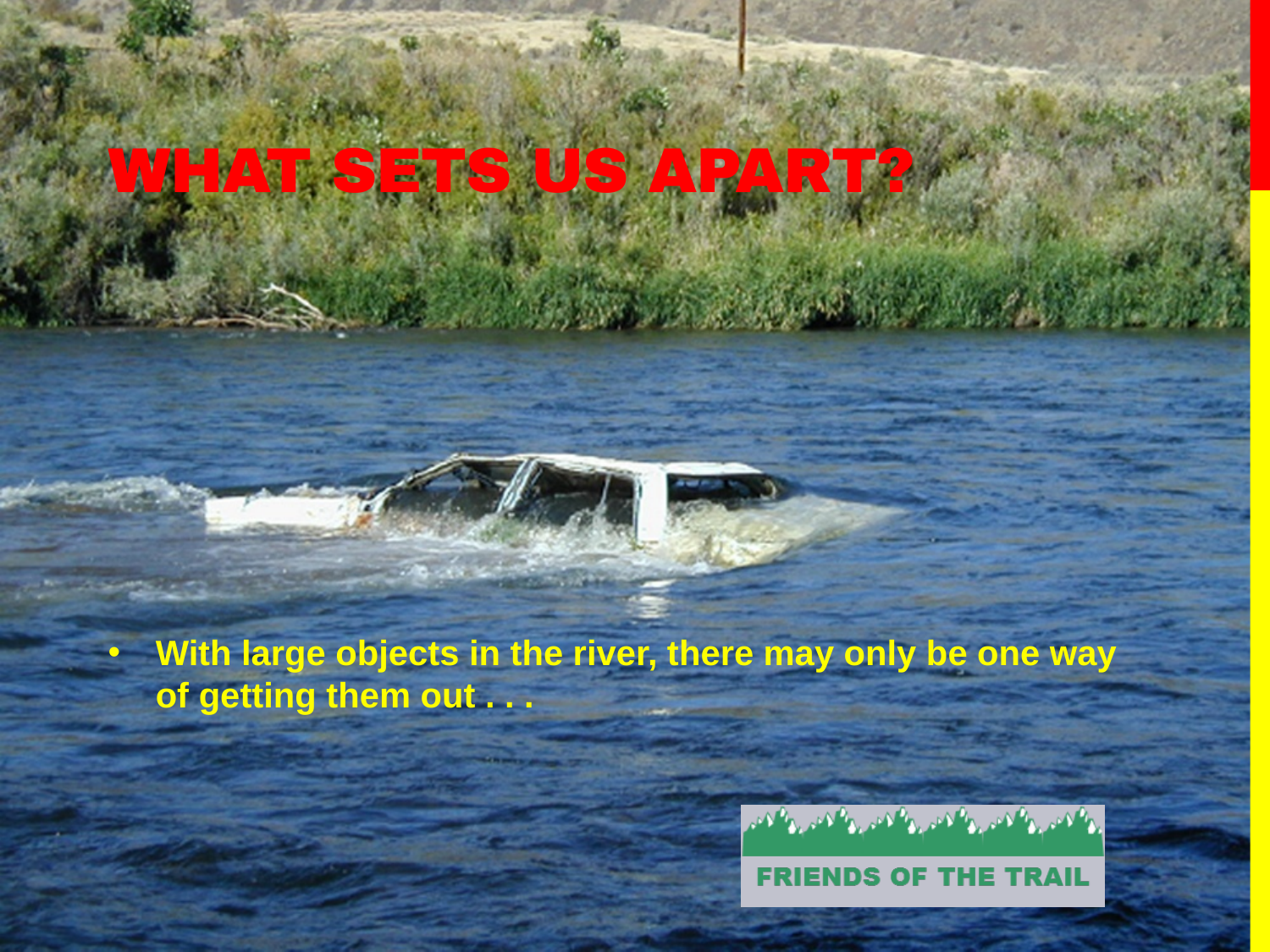

# WHAT SETS US APART?
With large objects in the river, there may only be one way of getting them out . . .